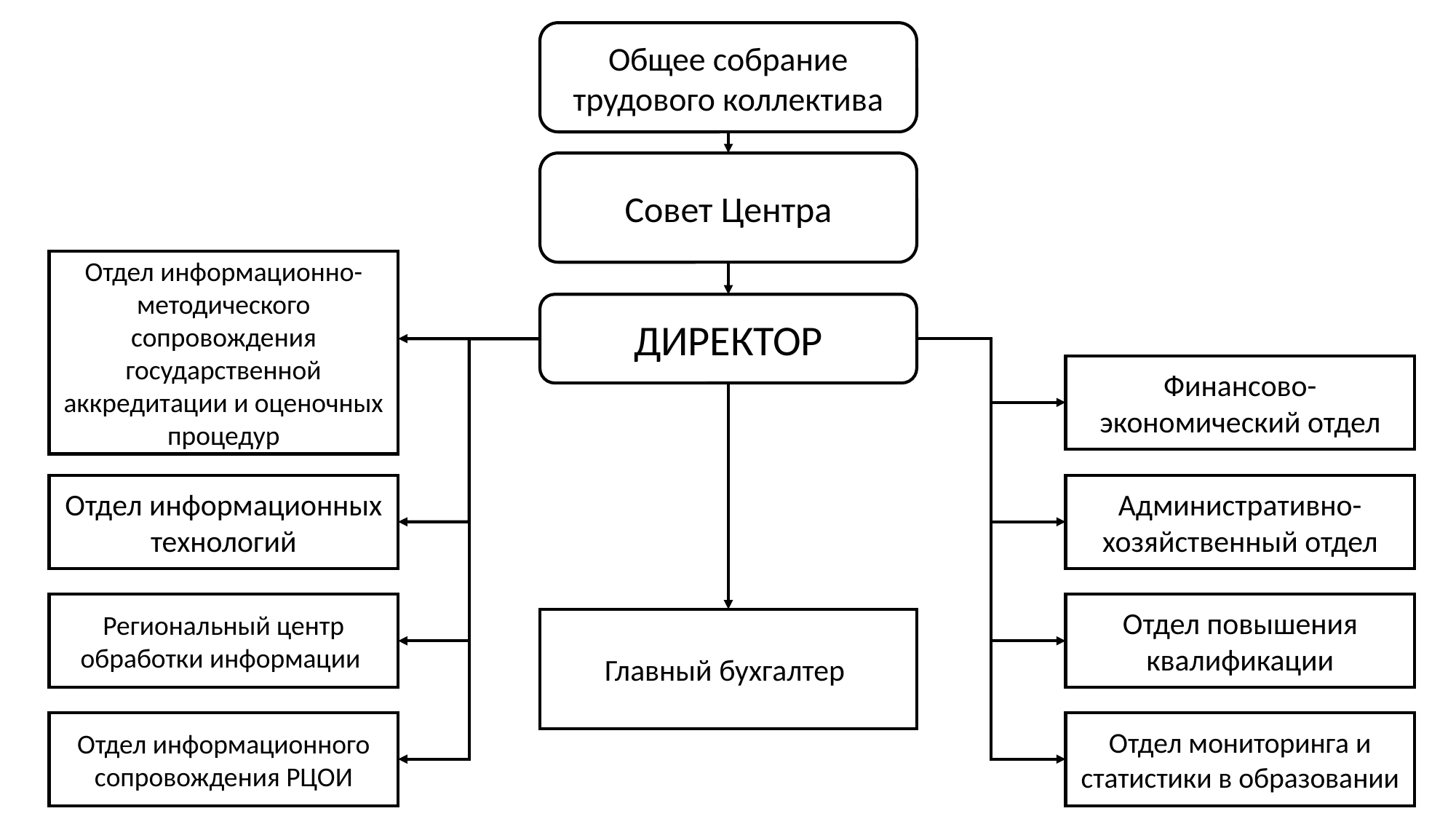

Общее собрание трудового коллектива
Совет Центра
Отдел информационно-методического сопровождения государственной аккредитации и оценочных процедур
ДИРЕКТОР
Финансово-экономический отдел
Отдел информационных технологий
Административно-хозяйственный отдел
Региональный центр обработки информации
Отдел повышения квалификации
Главный бухгалтер
Отдел информационного сопровождения РЦОИ
Отдел мониторинга и статистики в образовании